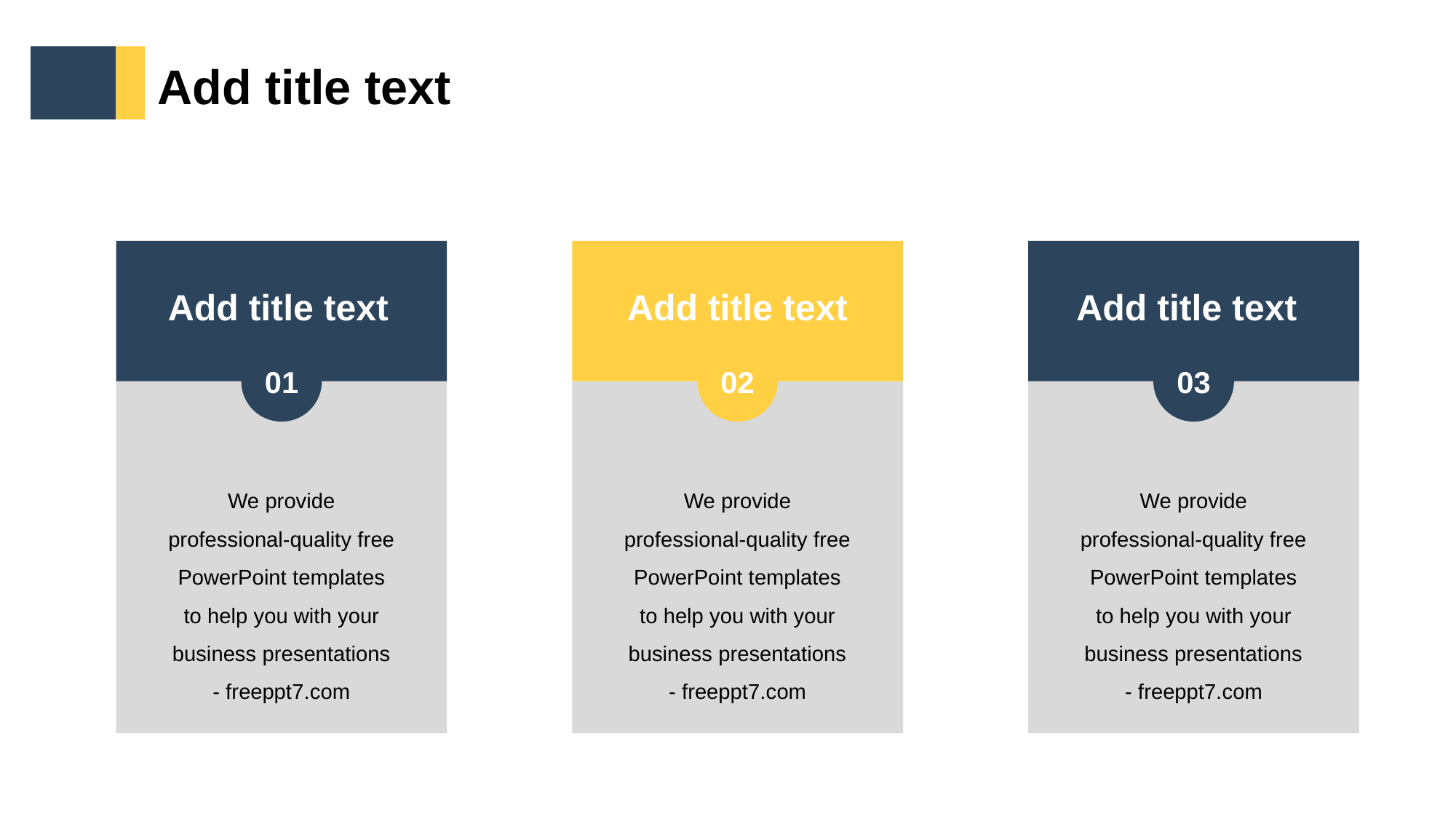

Add title text

Add title text
01

Add title text
02

Add title text
03

We provide professional-quality free PowerPoint templates to help you with your business presentations - freeppt7.com

We provide professional-quality free PowerPoint templates to help you with your business presentations - freeppt7.com

We provide professional-quality free PowerPoint templates to help you with your business presentations - freeppt7.com